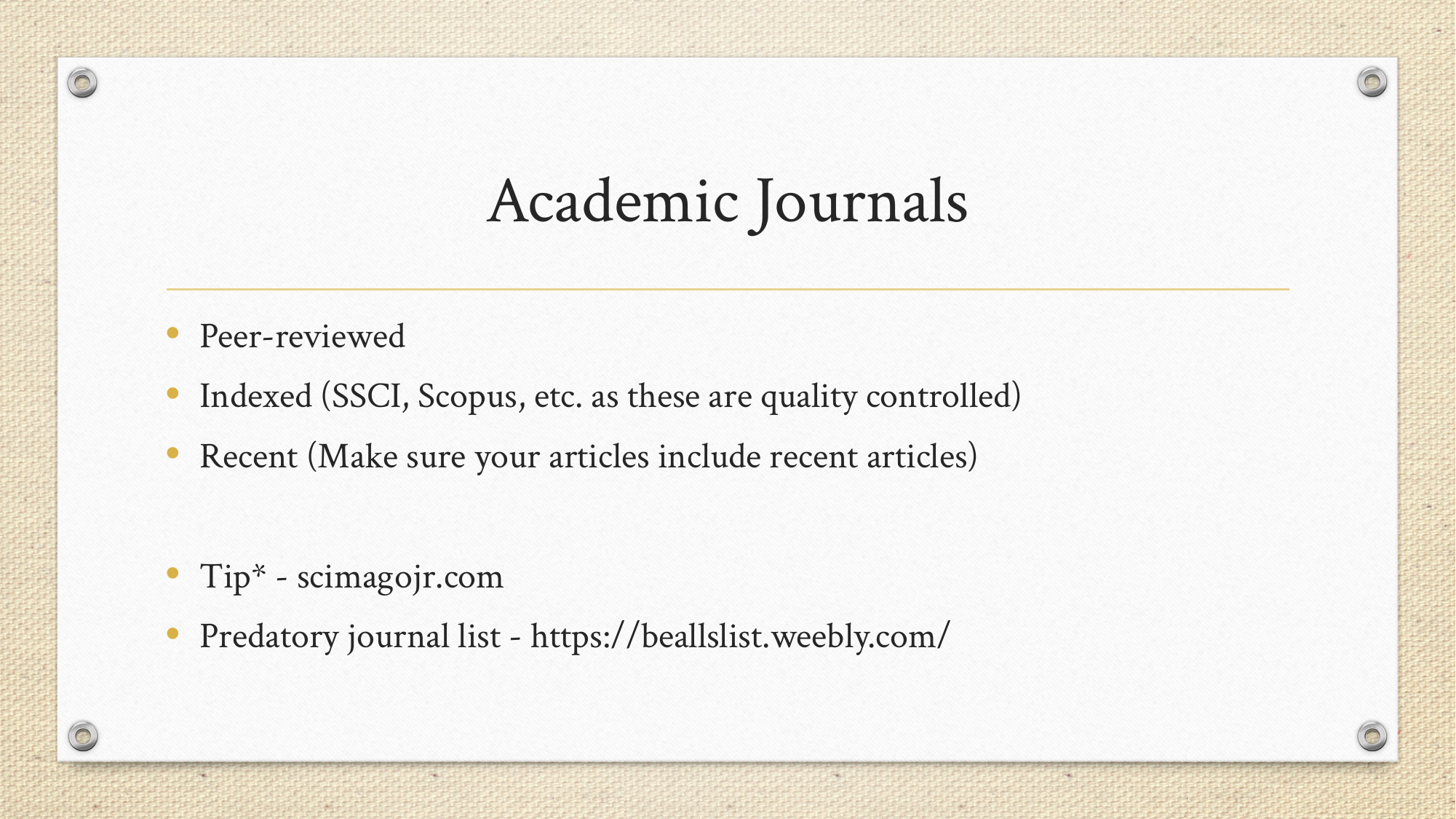

# Academic Journals
Peer-reviewed
Indexed (SSCI, Scopus, etc. as these are quality controlled)
Recent (Make sure your articles include recent articles)

Tip* - scimagojr.com
Predatory journal list - https://beallslist.weebly.com/